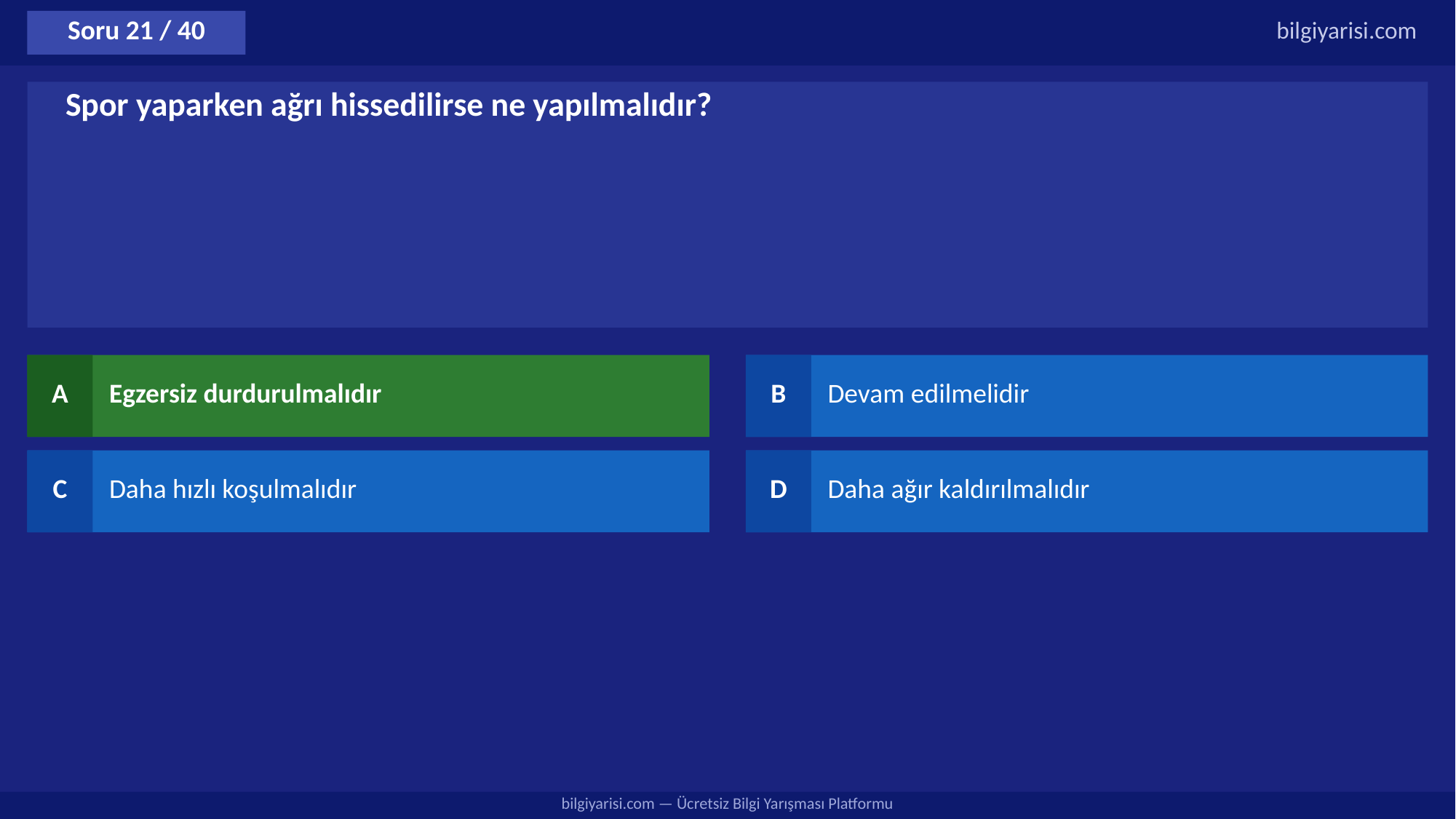

Soru 21 / 40
bilgiyarisi.com

Spor yaparken ağrı hissedilirse ne yapılmalıdır?

A
Egzersiz durdurulmalıdır

B
Devam edilmelidir

C
Daha hızlı koşulmalıdır

D
Daha ağır kaldırılmalıdır
bilgiyarisi.com — Ücretsiz Bilgi Yarışması Platformu